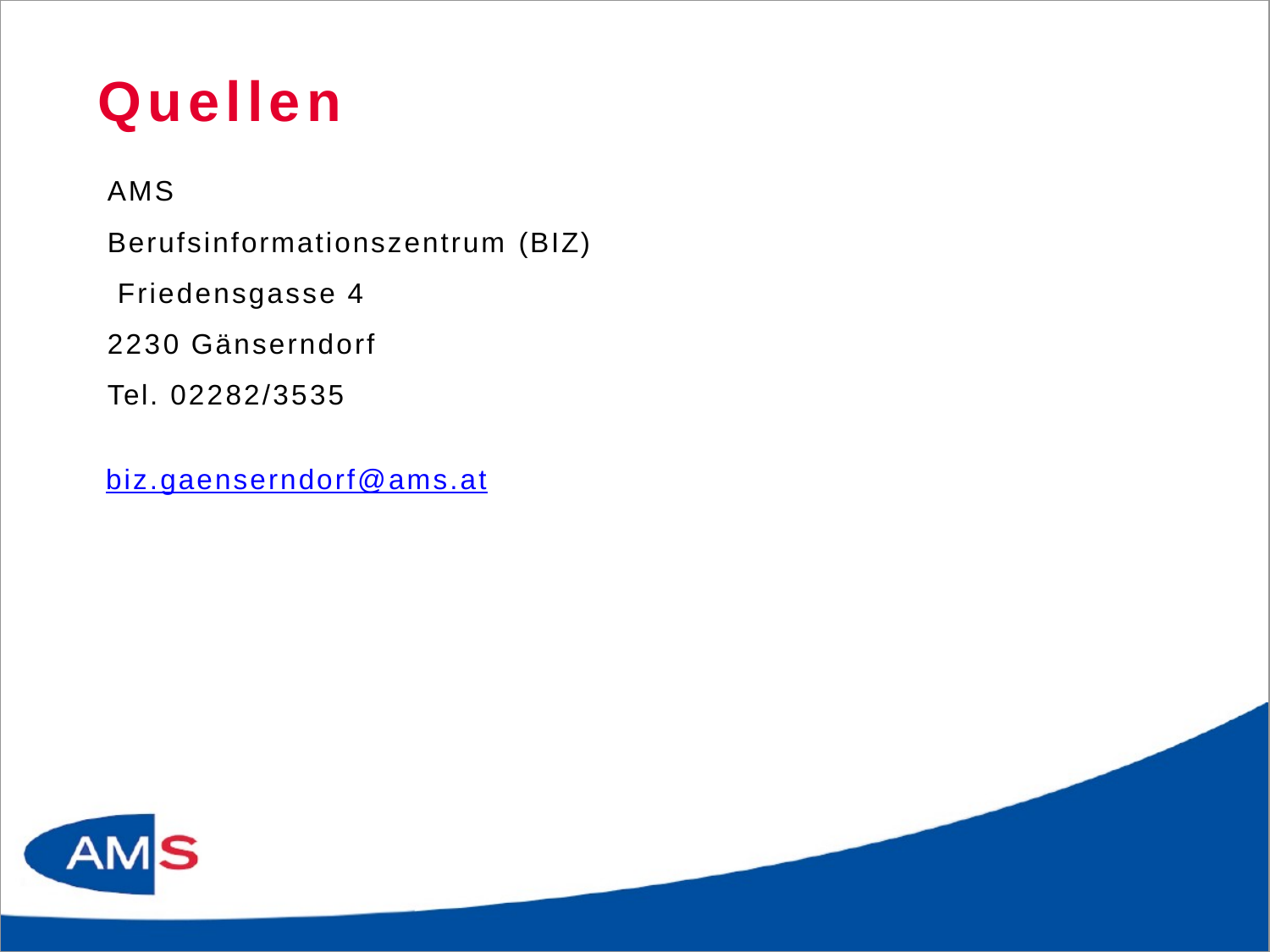

# Quellen
AMS
Berufsinformationszentrum (BIZ)  Friedensgasse 4
2230 Gänserndorf
Tel. 02282/3535

biz.gaenserndorf@ams.at